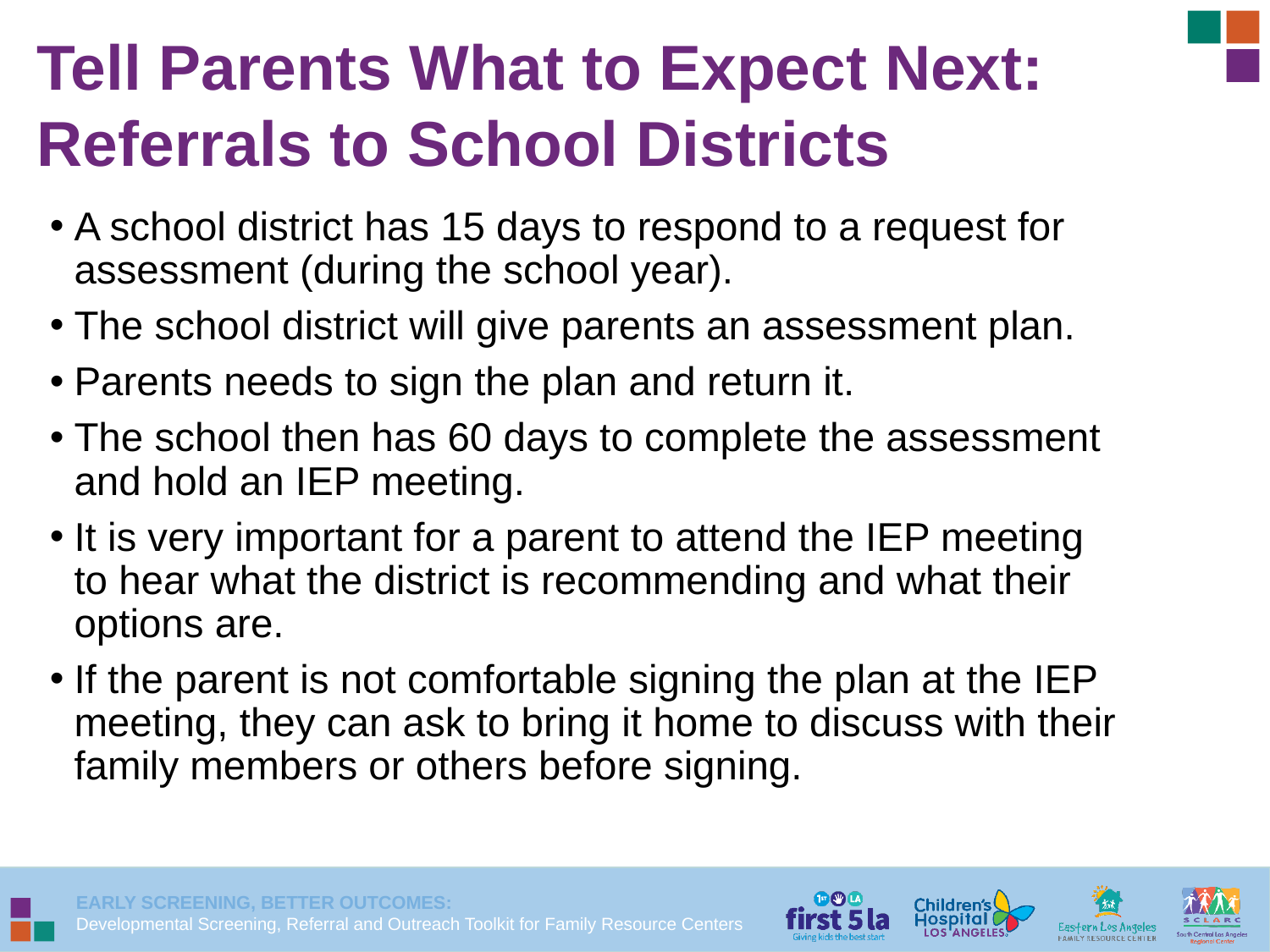

# Tell Parents What to Expect Next: Referrals to School Districts
A school district has 15 days to respond to a request for assessment (during the school year).
The school district will give parents an assessment plan.
Parents needs to sign the plan and return it.
The school then has 60 days to complete the assessment and hold an IEP meeting.
It is very important for a parent to attend the IEP meeting to hear what the district is recommending and what their options are.
If the parent is not comfortable signing the plan at the IEP meeting, they can ask to bring it home to discuss with their family members or others before signing.